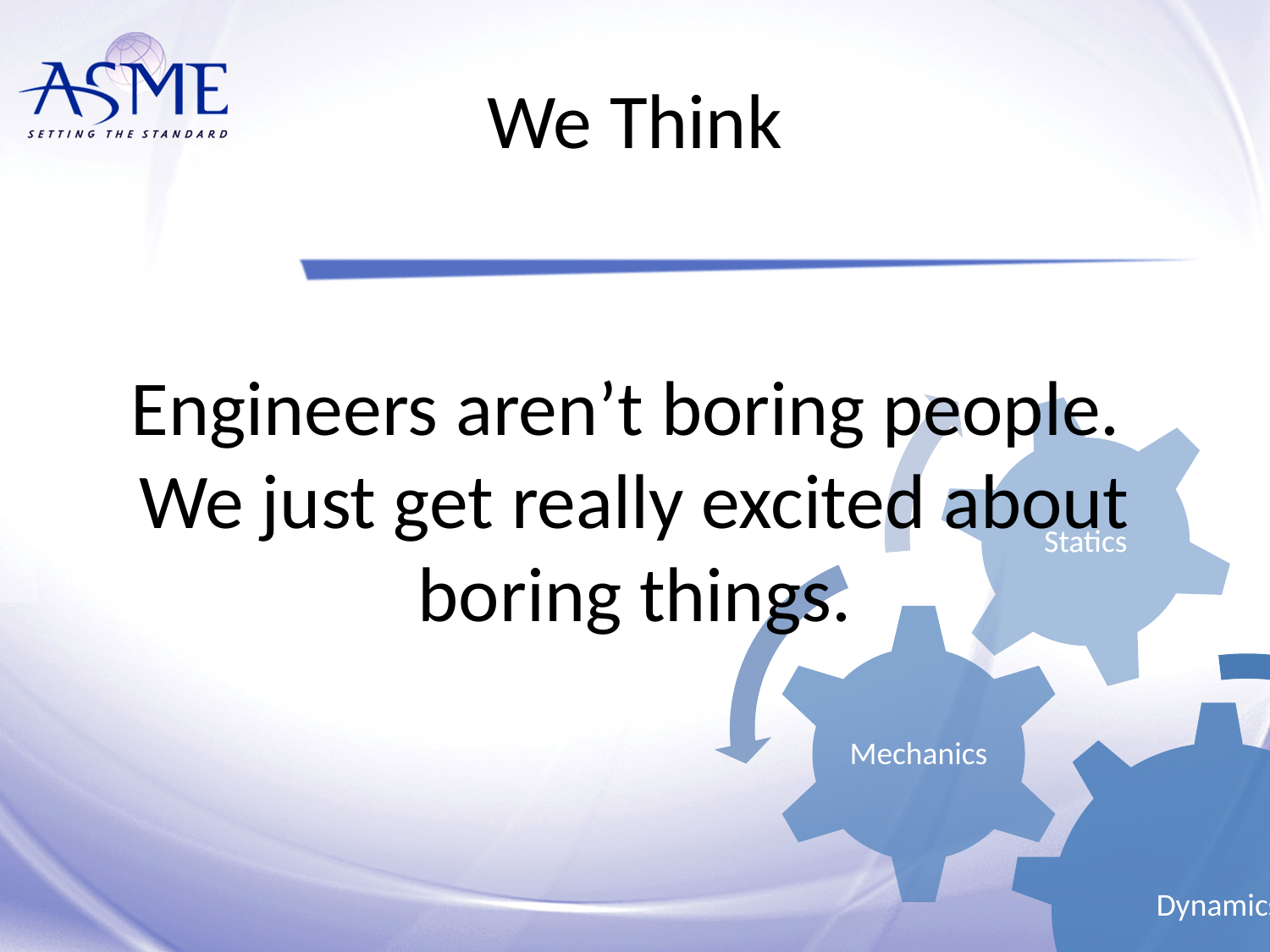

We Think
# Engineers aren’t boring people.  We just get really excited about boring things.
Dynamics
Mechanics
Statics